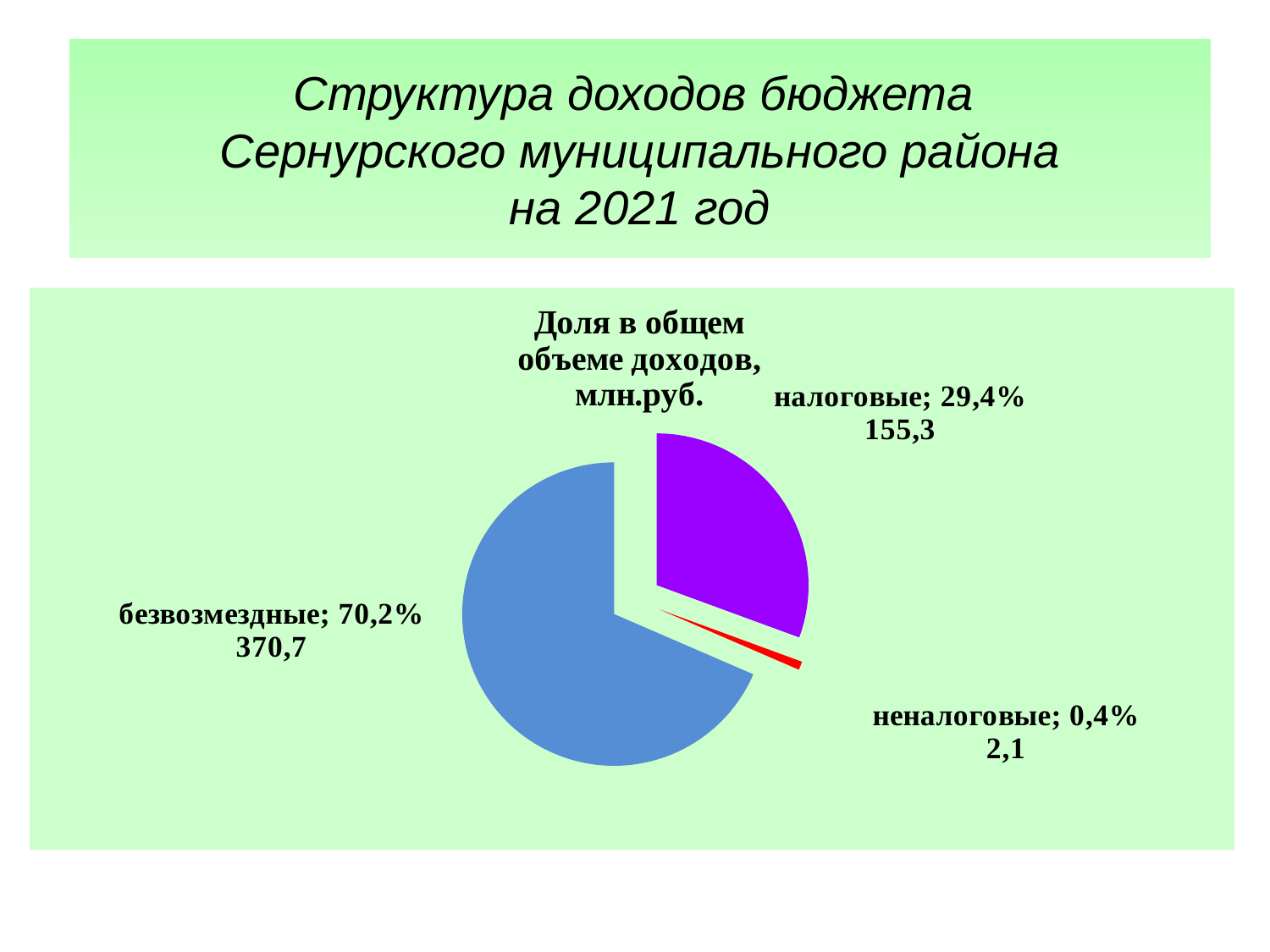

# Структура доходов бюджета
Сернурского муниципального района
на 2021 год

### Chart: Доля в общем
объеме доходов,
млн.руб.

| Category | доля в общей сумме налоговых |
|---|---|
| налоговые | 0.3060000000000002 |
| неналоговые | 0.009000000000000003 |
| безвозмездные | 0.685 |